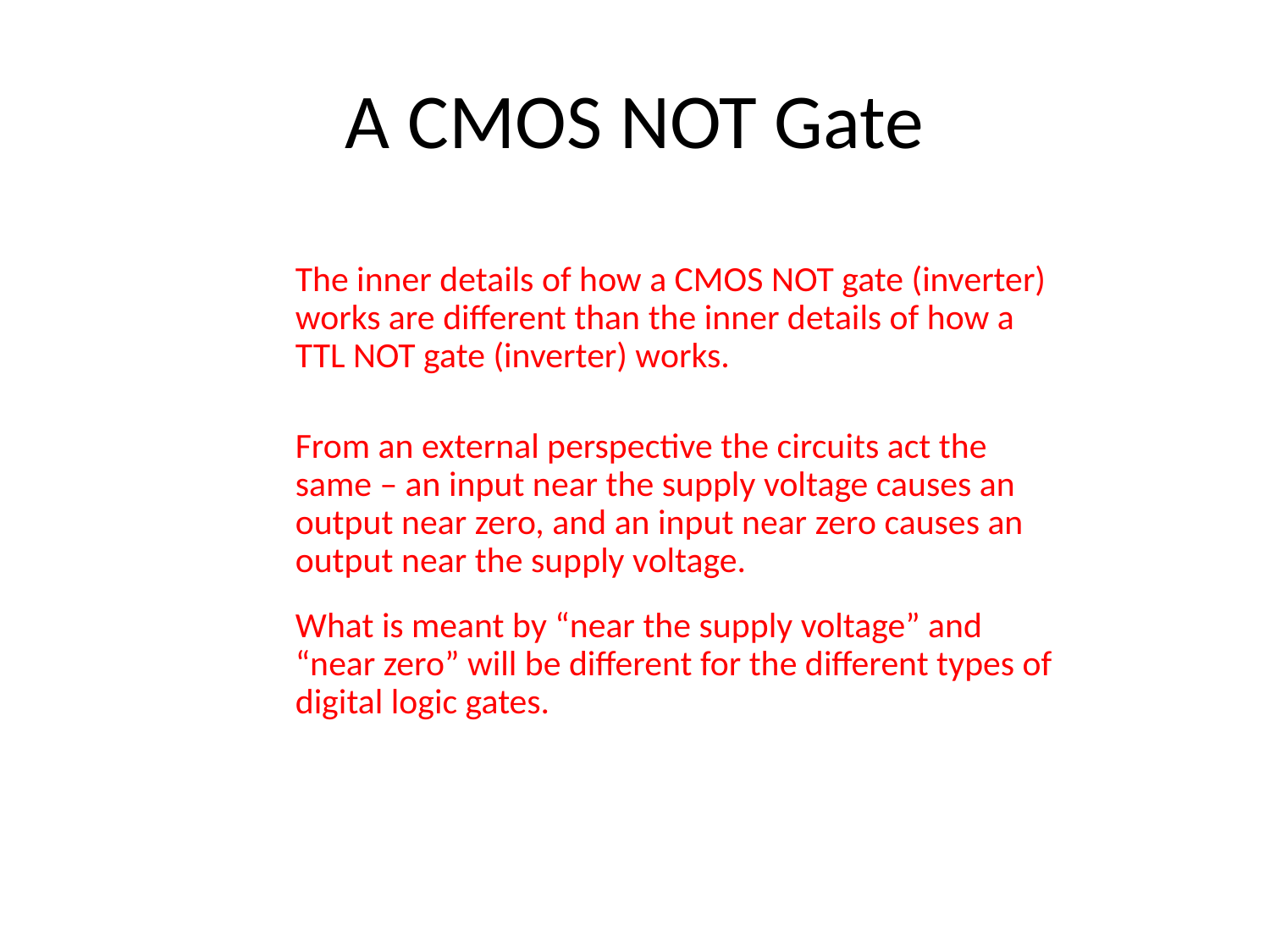

# A CMOS NOT Gate

The inner details of how a CMOS NOT gate (inverter) works are different than the inner details of how a TTL NOT gate (inverter) works.
From an external perspective the circuits act the same – an input near the supply voltage causes an output near zero, and an input near zero causes an output near the supply voltage.
What is meant by “near the supply voltage” and “near zero” will be different for the different types of digital logic gates.